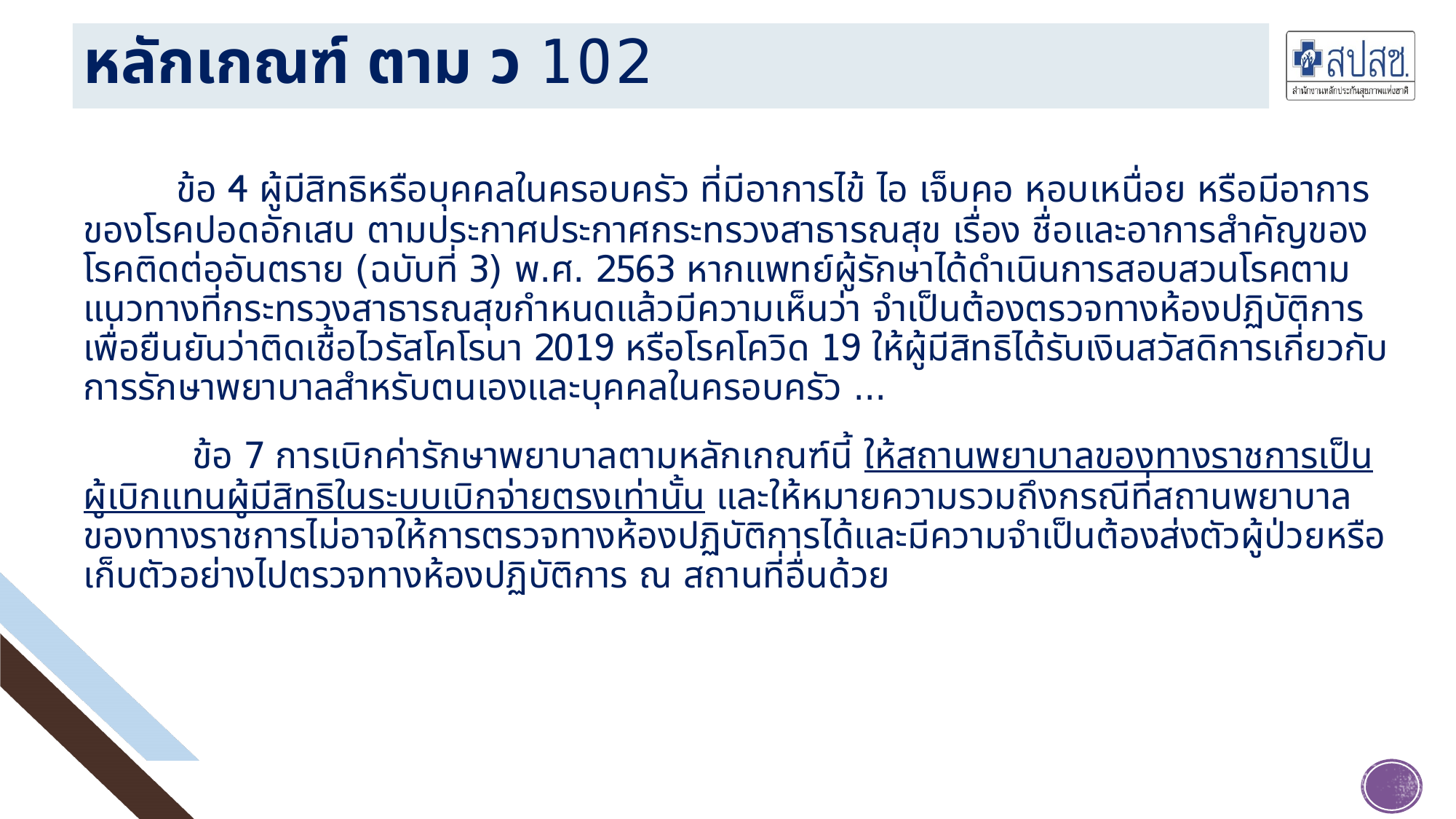

# หลักเกณฑ์ ตาม ว 102
       ข้อ 4 ผู้มีสิทธิหรือบุคคลในครอบครัว ที่มีอาการไข้ ไอ เจ็บคอ หอบเหนื่อย หรือมีอาการของโรคปอดอักเสบ ตามประกาศประกาศกระทรวงสาธารณสุข เรื่อง ชื่อและอาการสำคัญของโรคติดต่ออันตราย (ฉบับที่ 3) พ.ศ. 2563 หากแพทย์ผู้รักษาได้ดำเนินการสอบสวนโรคตามแนวทางที่กระทรวงสาธารณสุขกำหนดแล้วมีความเห็นว่า จำเป็นต้องตรวจทางห้องปฏิบัติการเพื่อยืนยันว่าติดเชื้อไวรัสโคโรนา 2019 หรือโรคโควิด 19 ให้ผู้มีสิทธิได้รับเงินสวัสดิการเกี่ยวกับการรักษาพยาบาลสำหรับตนเองและบุคคลในครอบครัว ...

	ข้อ 7 การเบิกค่ารักษาพยาบาลตามหลักเกณฑ์นี้ ให้สถานพยาบาลของทางราชการเป็นผู้เบิกแทนผู้มีสิทธิในระบบเบิกจ่ายตรงเท่านั้น และให้หมายความรวมถึงกรณีที่สถานพยาบาลของทางราชการไม่อาจให้การตรวจทางห้องปฏิบัติการได้และมีความจำเป็นต้องส่งตัวผู้ป่วยหรือเก็บตัวอย่างไปตรวจทางห้องปฏิบัติการ ณ สถานที่อื่นด้วย